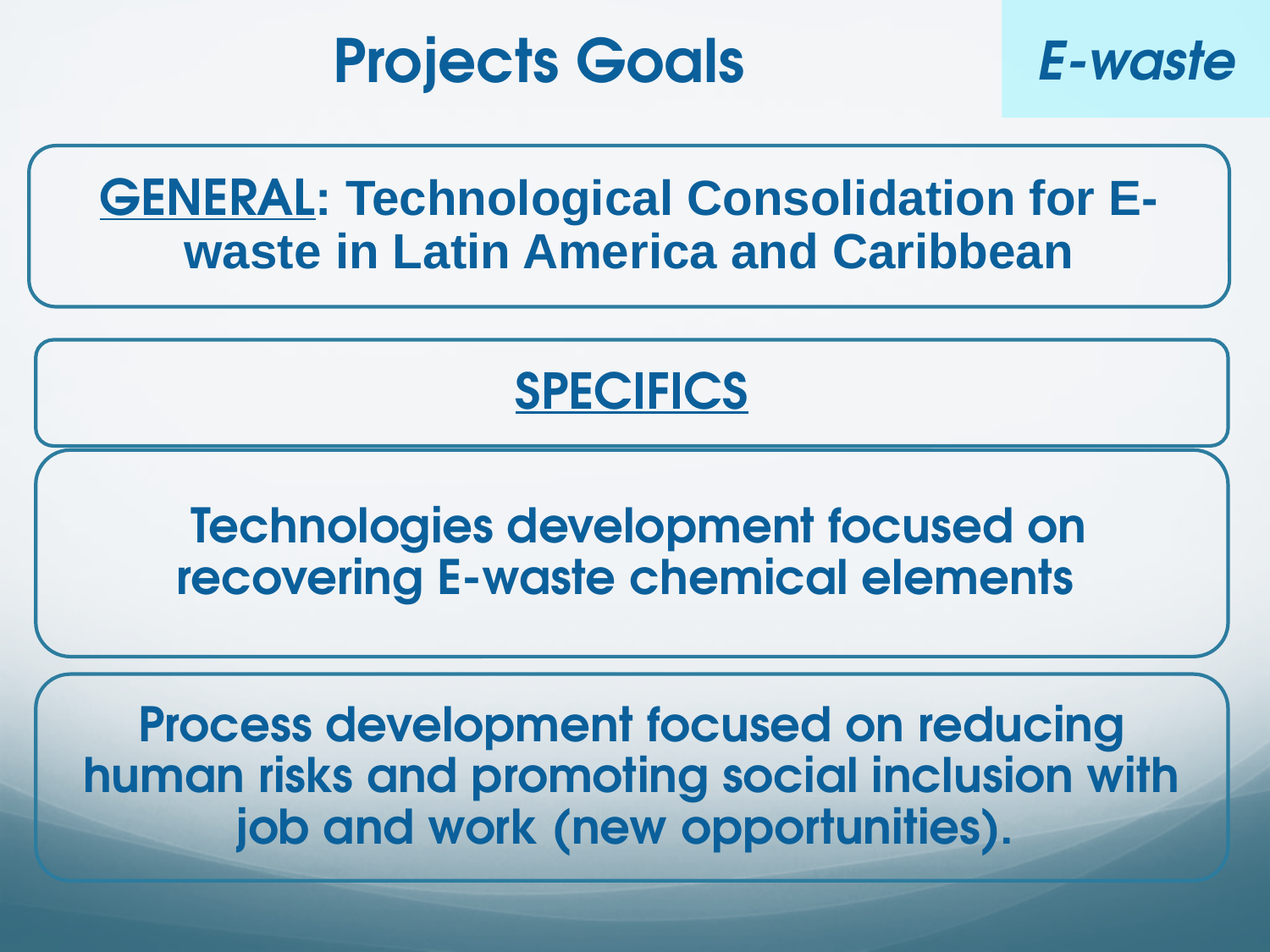

E-waste
# Projects Goals
GENERAL: Technological Consolidation for E-waste in Latin America and Caribbean
SPECIFICS
 Technologies development focused on recovering E-waste chemical elements
Process development focused on reducing human risks and promoting social inclusion with job and work (new opportunities).